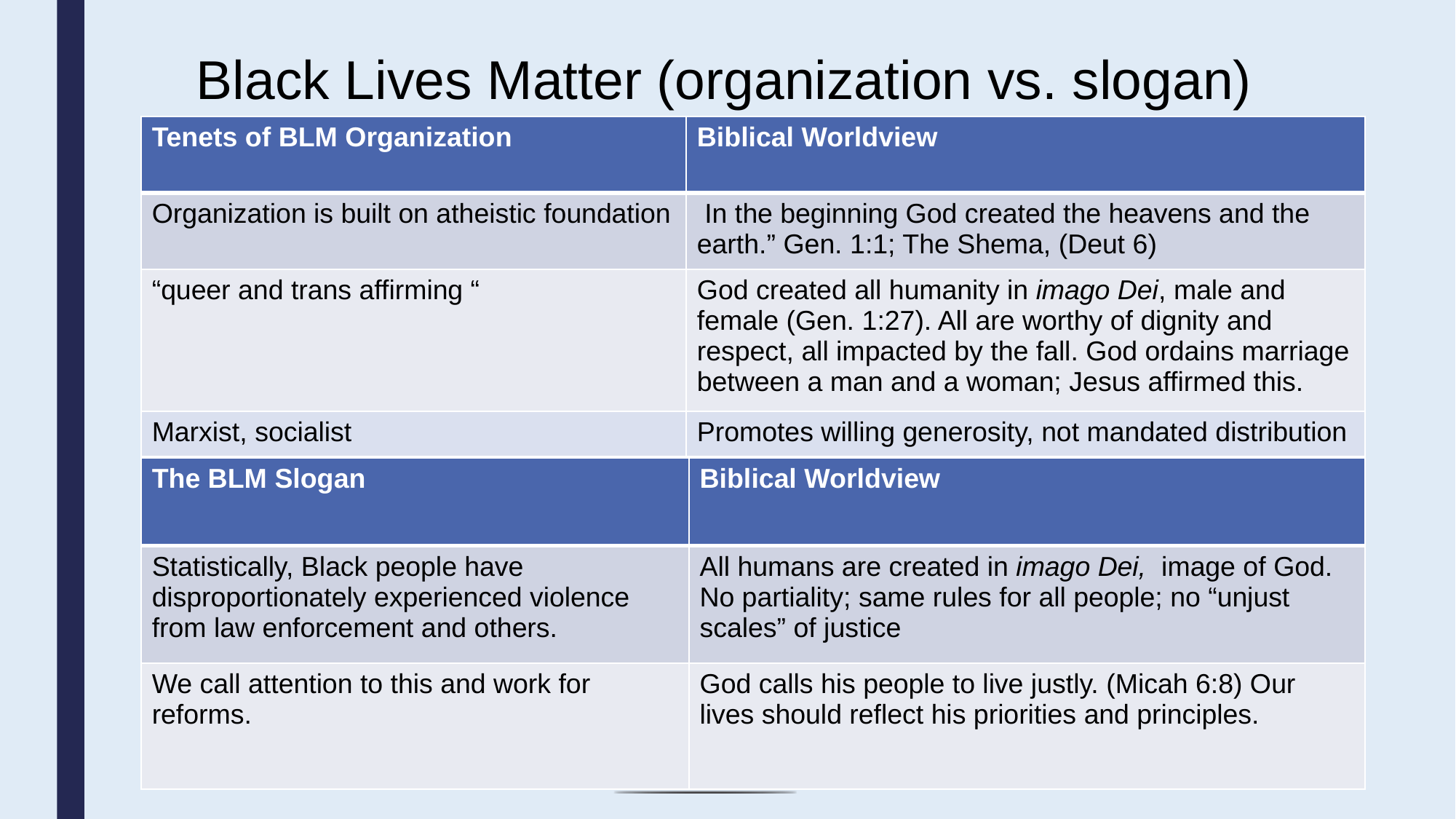

Black Lives Matter (organization vs. slogan)
#
| Tenets of BLM Organization | Biblical Worldview |
| --- | --- |
| Organization is built on atheistic foundation | In the beginning God created the heavens and the earth.” Gen. 1:1; The Shema, (Deut 6) |
| “queer and trans affirming “ | God created all humanity in imago Dei, male and female (Gen. 1:27). All are worthy of dignity and respect, all impacted by the fall. God ordains marriage between a man and a woman; Jesus affirmed this. |
| Marxist, socialist | Promotes willing generosity, not mandated distribution |
| The BLM Slogan | Biblical Worldview |
| --- | --- |
| Statistically, Black people have disproportionately experienced violence from law enforcement and others. | All humans are created in imago Dei, image of God. No partiality; same rules for all people; no “unjust scales” of justice |
| We call attention to this and work for reforms. | God calls his people to live justly. (Micah 6:8) Our lives should reflect his priorities and principles. |